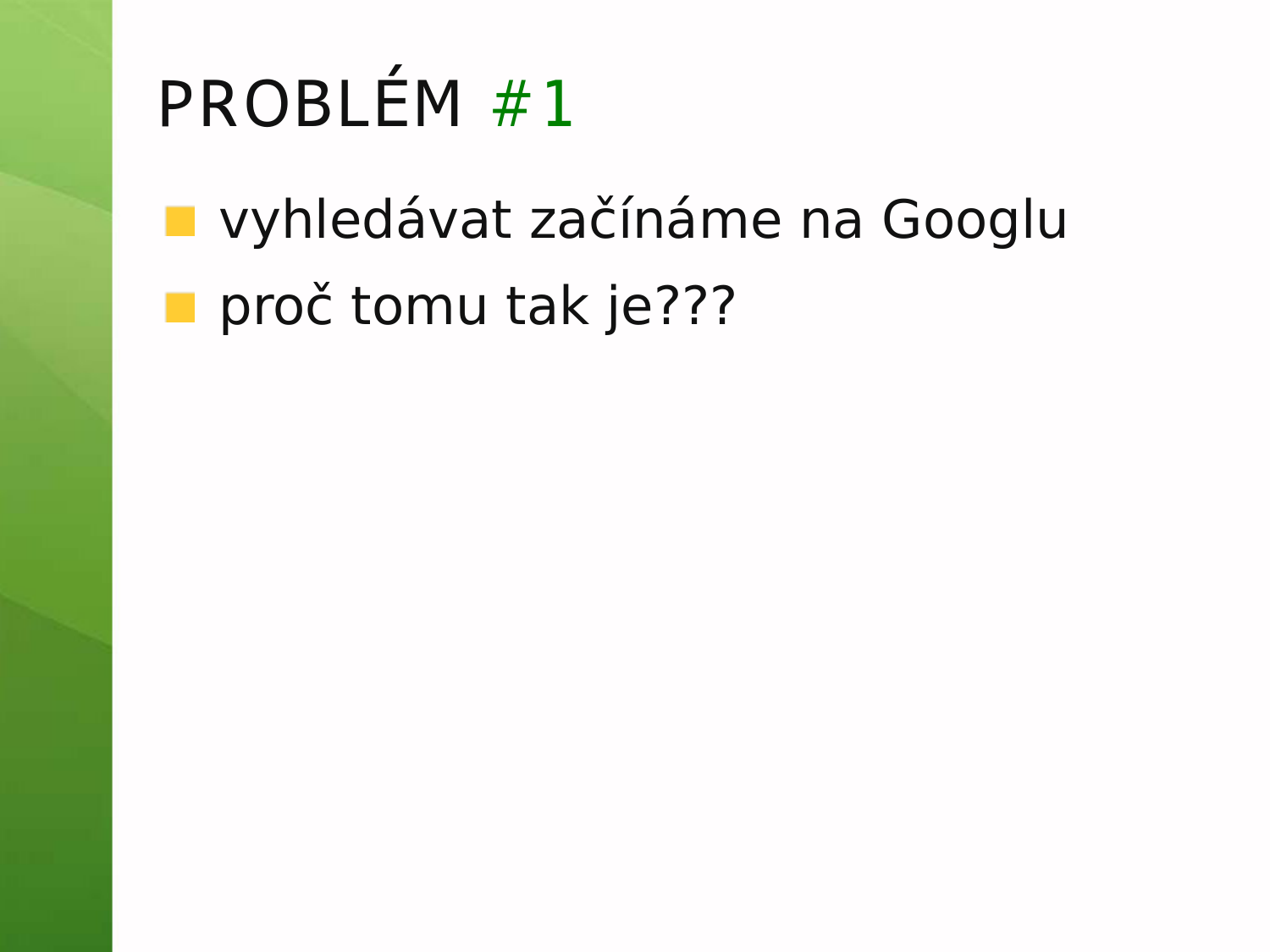

# PROBLÉM #1
vyhledávat začínáme na Googlu
proč tomu tak je???